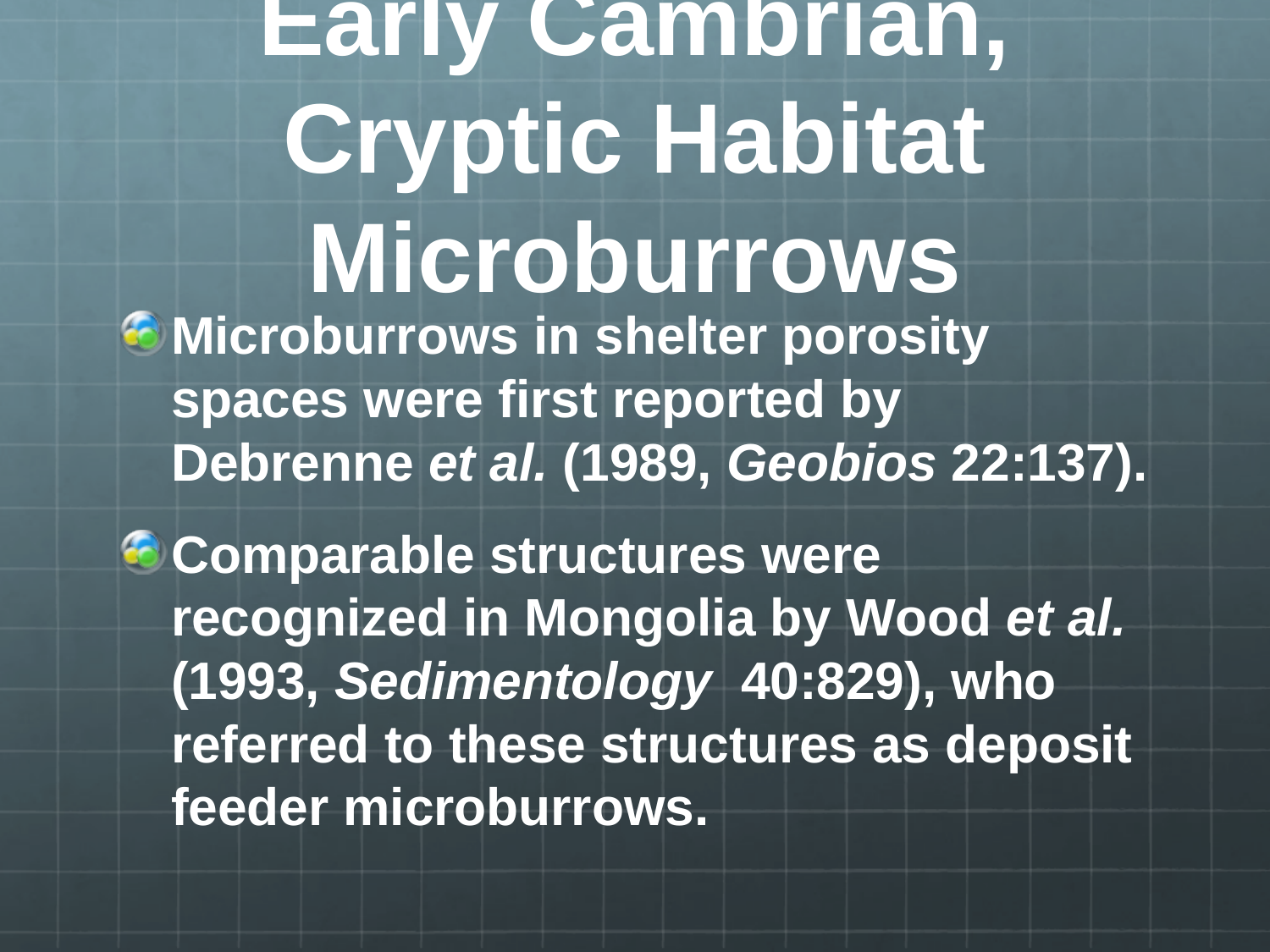

# Early Cambrian, Cryptic Habitat Microburrows
Microburrows in shelter porosity spaces were first reported by Debrenne et al. (1989, Geobios 22:137).
Comparable structures were recognized in Mongolia by Wood et al. (1993, Sedimentology  40:829), who referred to these structures as deposit feeder microburrows.